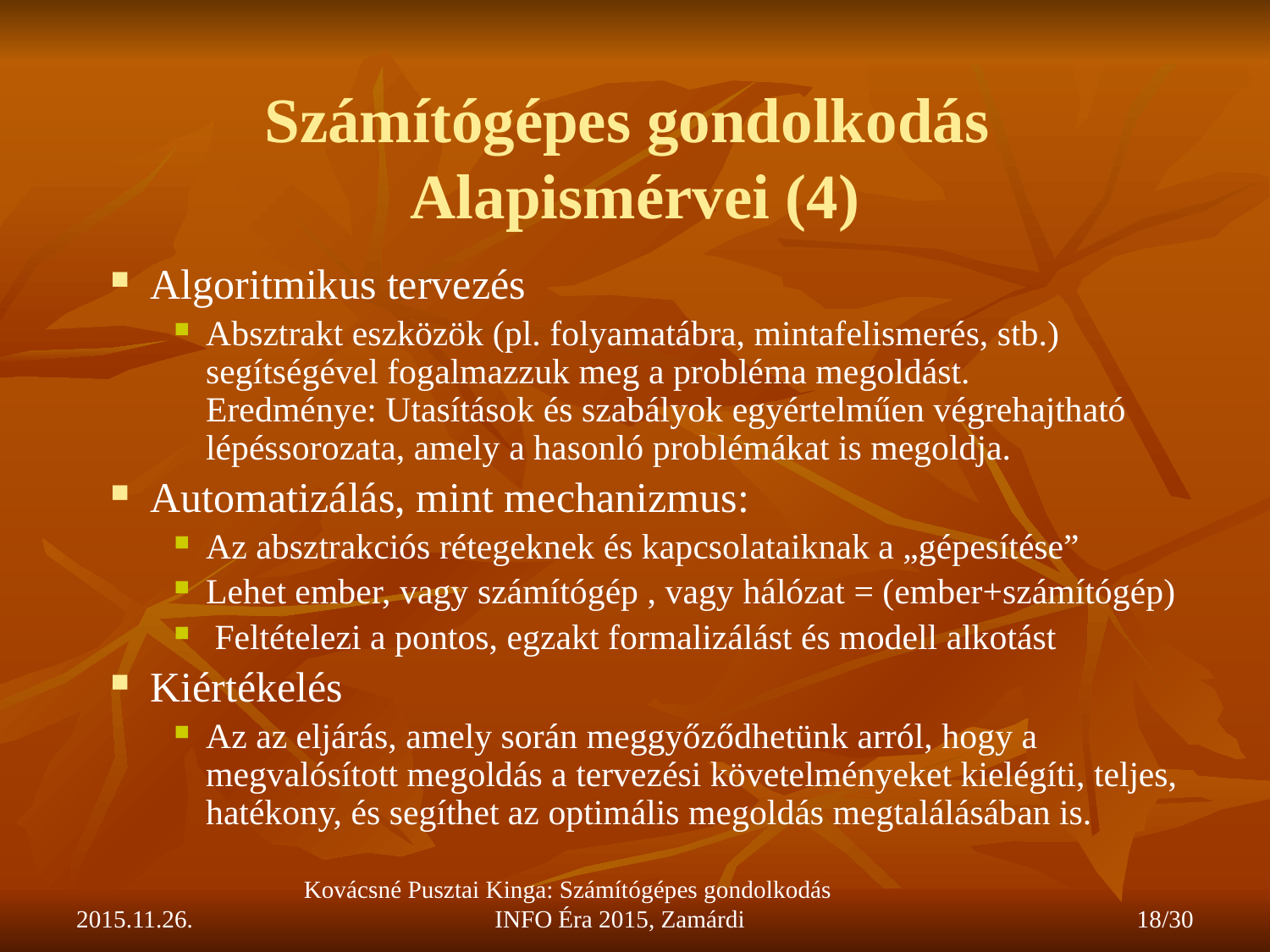

# Számítógépes gondolkodás Alapismérvei (4)
Algoritmikus tervezés
Absztrakt eszközök (pl. folyamatábra, mintafelismerés, stb.) segítségével fogalmazzuk meg a probléma megoldást.
Eredménye: Utasítások és szabályok egyértelműen végrehajtható lépéssorozata, amely a hasonló problémákat is megoldja.
Automatizálás, mint mechanizmus:
Az absztrakciós rétegeknek és kapcsolataiknak a „gépesítése”
Lehet ember, vagy számítógép , vagy hálózat = (ember+számítógép)
 Feltételezi a pontos, egzakt formalizálást és modell alkotást
Kiértékelés
Az az eljárás, amely során meggyőződhetünk arról, hogy a megvalósított megoldás a tervezési követelményeket kielégíti, teljes, hatékony, és segíthet az optimális megoldás megtalálásában is.

2015.11.26.
Kovácsné Pusztai Kinga: Számítógépes gondolkodás                  INFO Éra 2015, Zamárdi

18/30